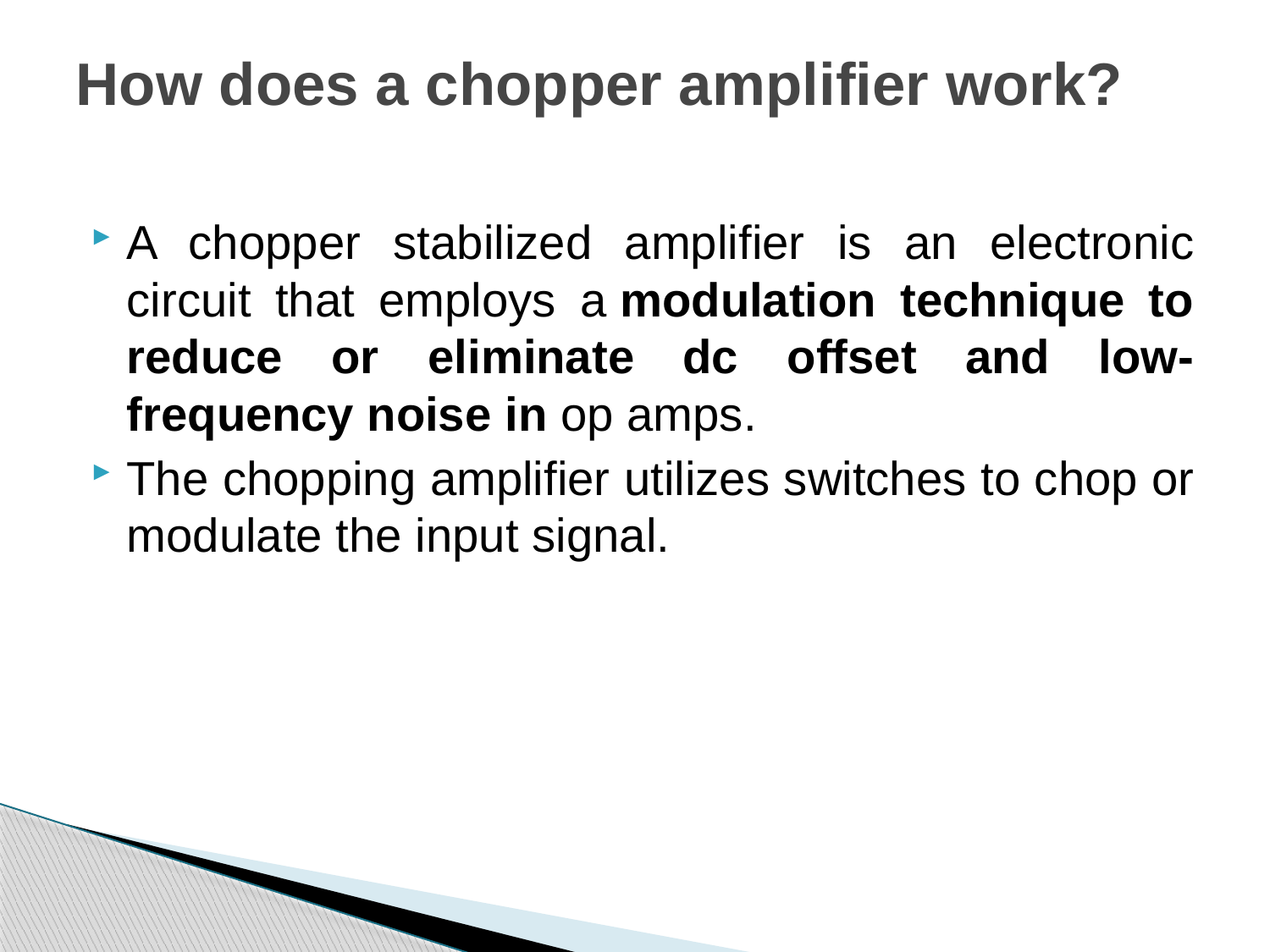

# How does a chopper amplifier work?
A chopper stabilized amplifier is an electronic circuit that employs a modulation technique to reduce or eliminate dc offset and low-frequency noise in op amps.
The chopping amplifier utilizes switches to chop or modulate the input signal.